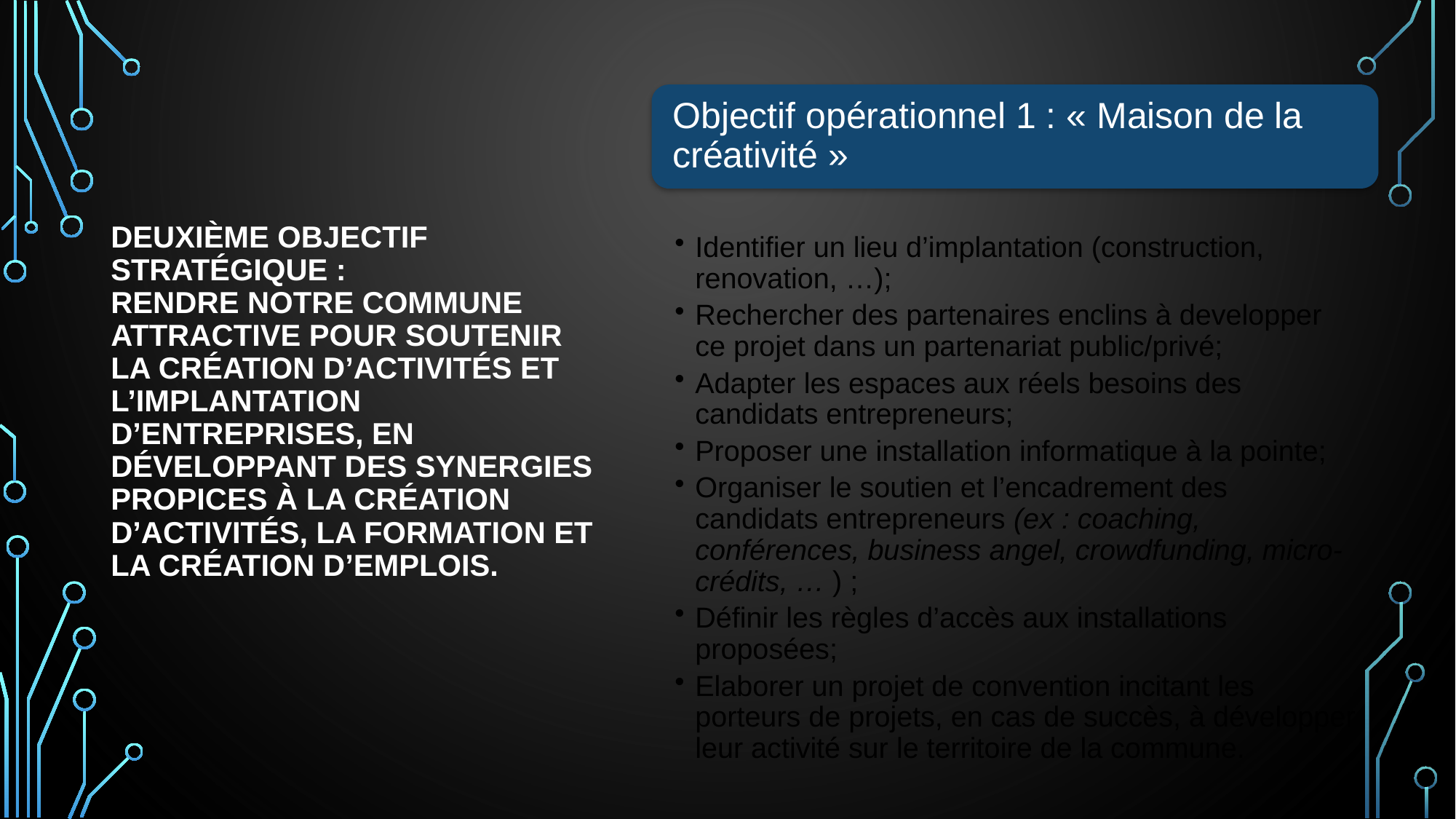

Objectif opérationnel 1 : « Maison de la créativité »

Identifier un lieu d’implantation (construction, renovation, …);
Rechercher des partenaires enclins à developper ce projet dans un partenariat public/privé;
Adapter les espaces aux réels besoins des candidats entrepreneurs;
Proposer une installation informatique à la pointe;
Organiser le soutien et l’encadrement des candidats entrepreneurs (ex : coaching, conférences, business angel, crowdfunding, micro-crédits, … ) ;
Définir les règles d’accès aux installations proposées;
Elaborer un projet de convention incitant les porteurs de projets, en cas de succès, à développer leur activité sur le territoire de la commune.

# Deuxième Objectif Stratégique : Rendre notre commune attractive pour soutenir la création d’activités et l’implantation d’entreprises, en développant des synergies propices à la création d’activités, la formation et la création d’emplois.